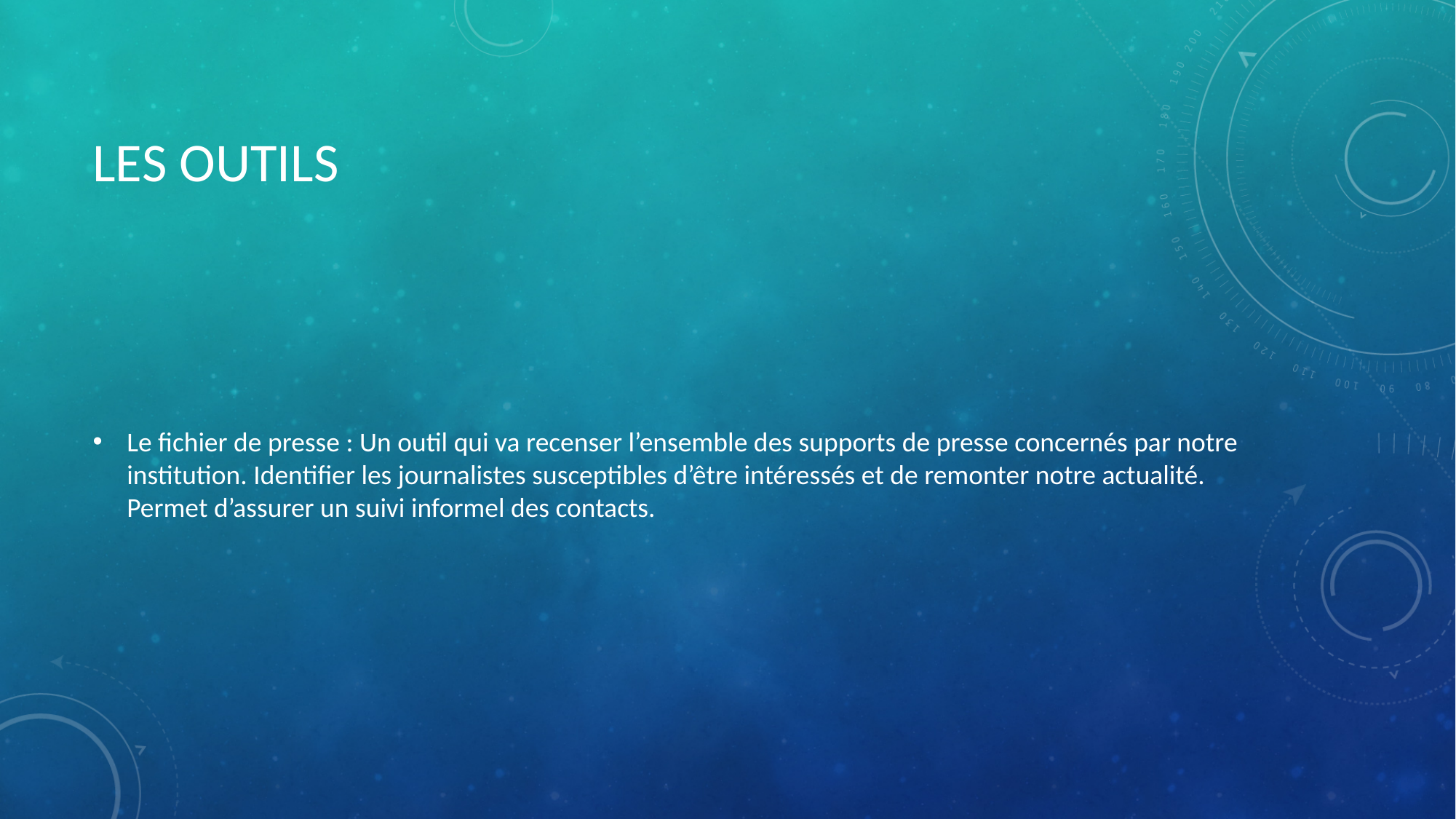

# Les outils
Le fichier de presse : Un outil qui va recenser l’ensemble des supports de presse concernés par notre institution. Identifier les journalistes susceptibles d’être intéressés et de remonter notre actualité. Permet d’assurer un suivi informel des contacts.